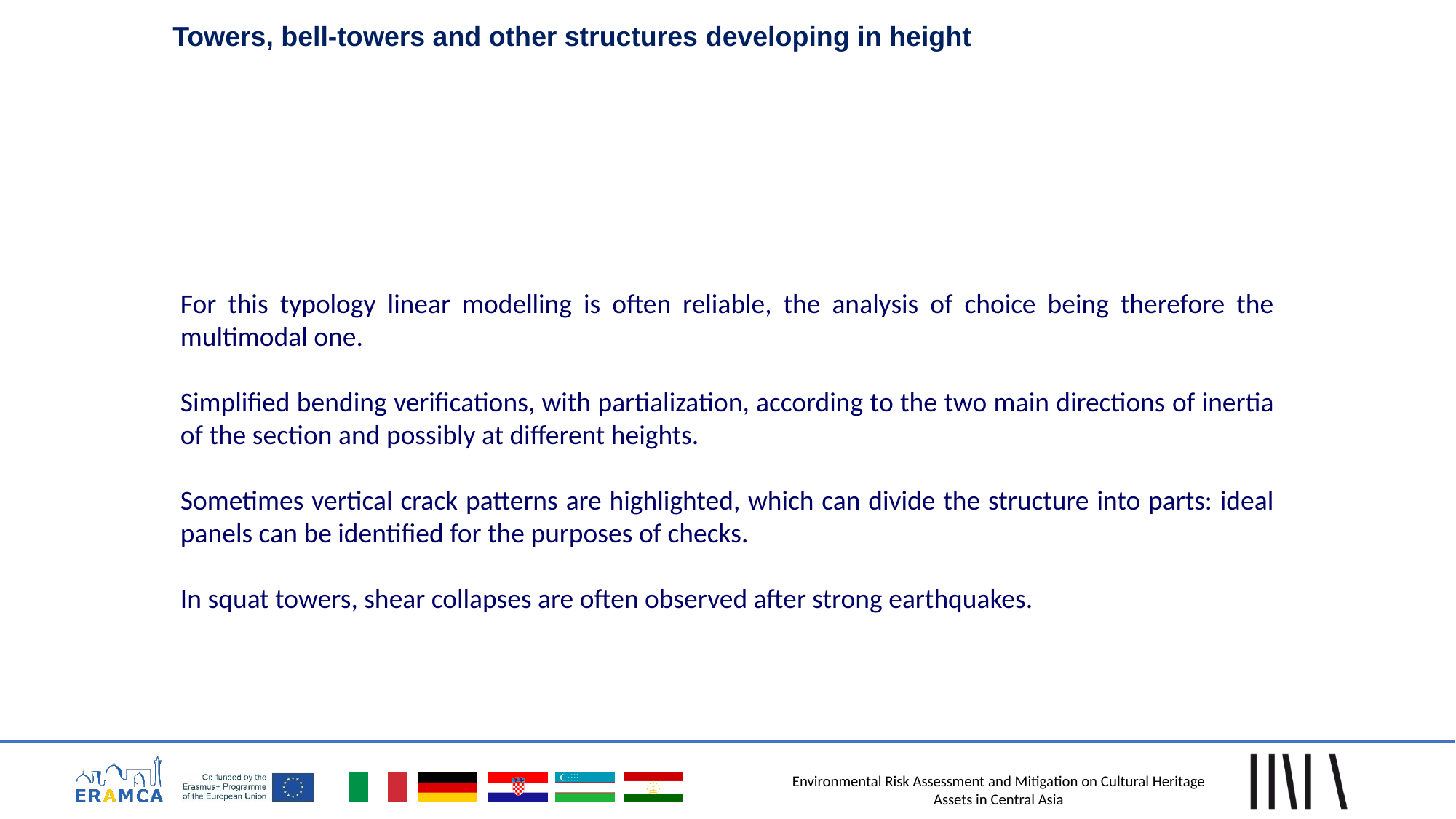

Towers, bell-towers and other structures developing in height
For this typology linear modelling is often reliable, the analysis of choice being therefore the multimodal one.

Simplified bending verifications, with partialization, according to the two main directions of inertia of the section and possibly at different heights.

Sometimes vertical crack patterns are highlighted, which can divide the structure into parts: ideal panels can be identified for the purposes of checks.

In squat towers, shear collapses are often observed after strong earthquakes.